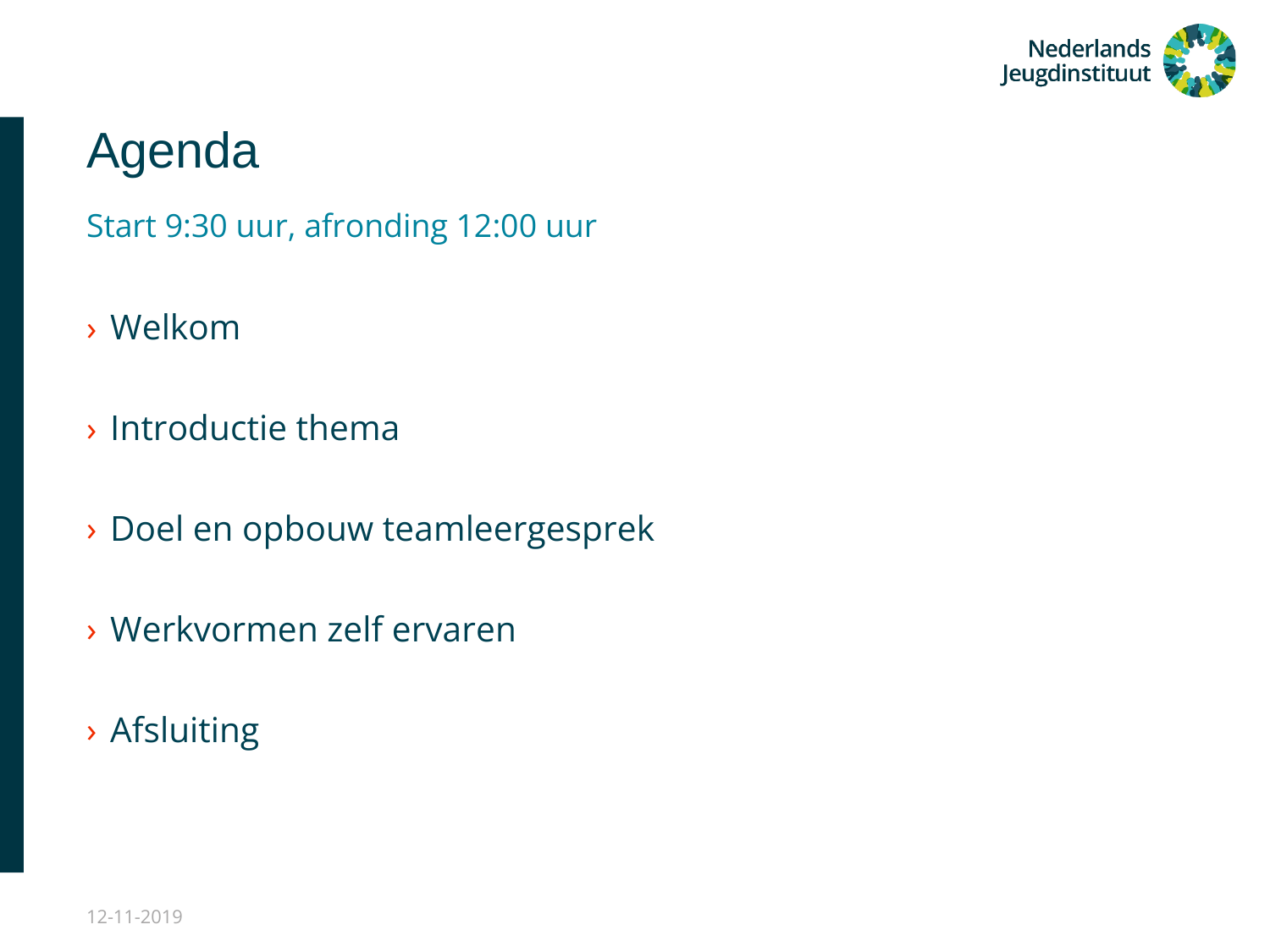

# Agenda
Start 9:30 uur, afronding 12:00 uur
Welkom

Introductie thema

Doel en opbouw teamleergesprek

Werkvormen zelf ervaren

Afsluiting
12-11-2019